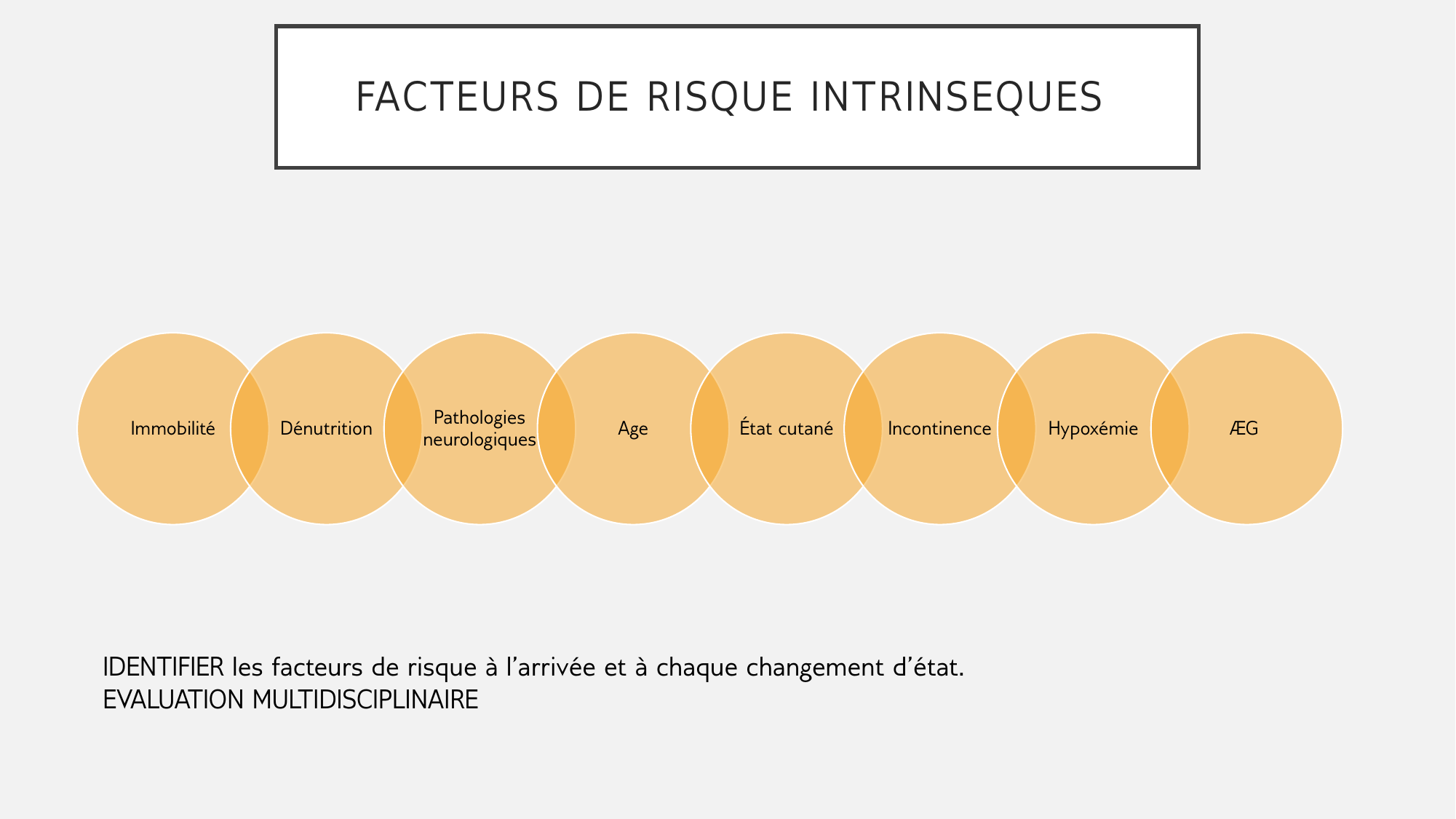

# FACTEURS DE RISQUE INTRINSEQUES
Immobilité
Dénutrition
Pathologies neurologiques
Age
État cutané
Incontinence
Hypoxémie
AEG
IDENTIFIER les facteurs de risque à l’arrivée et à chaque changement d’état.
EVALUATION MULTIDISCIPLINAIRE